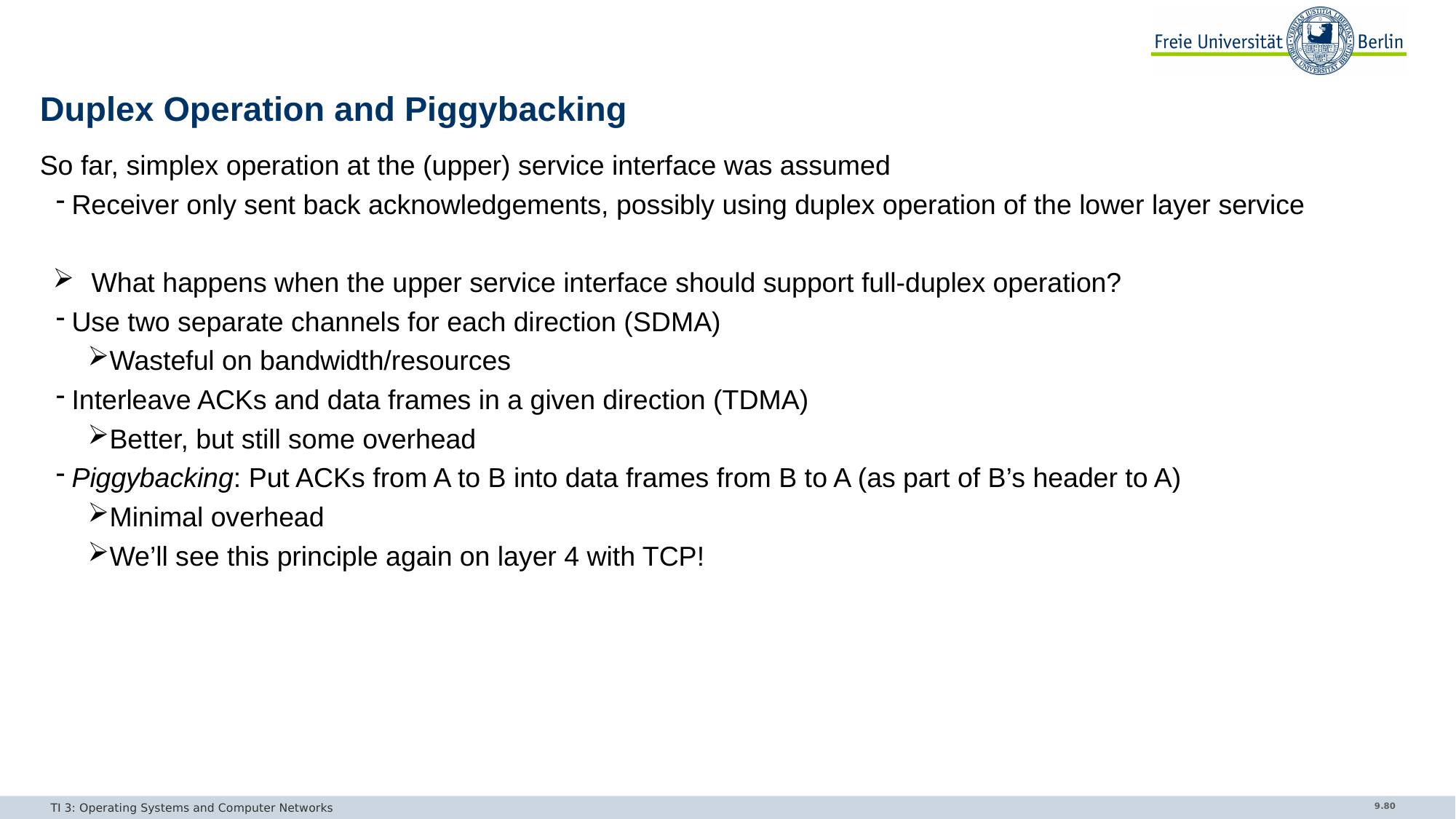

# Duplex Operation and Piggybacking
So far, simplex operation at the (upper) service interface was assumed
Receiver only sent back acknowledgements, possibly using duplex operation of the lower layer service

What happens when the upper service interface should support full-duplex operation?
Use two separate channels for each direction (SDMA)
Wasteful on bandwidth/resources
Interleave ACKs and data frames in a given direction (TDMA)
Better, but still some overhead
Piggybacking: Put ACKs from A to B into data frames from B to A (as part of B’s header to A)
Minimal overhead
We’ll see this principle again on layer 4 with TCP!
TI 3: Operating Systems and Computer Networks